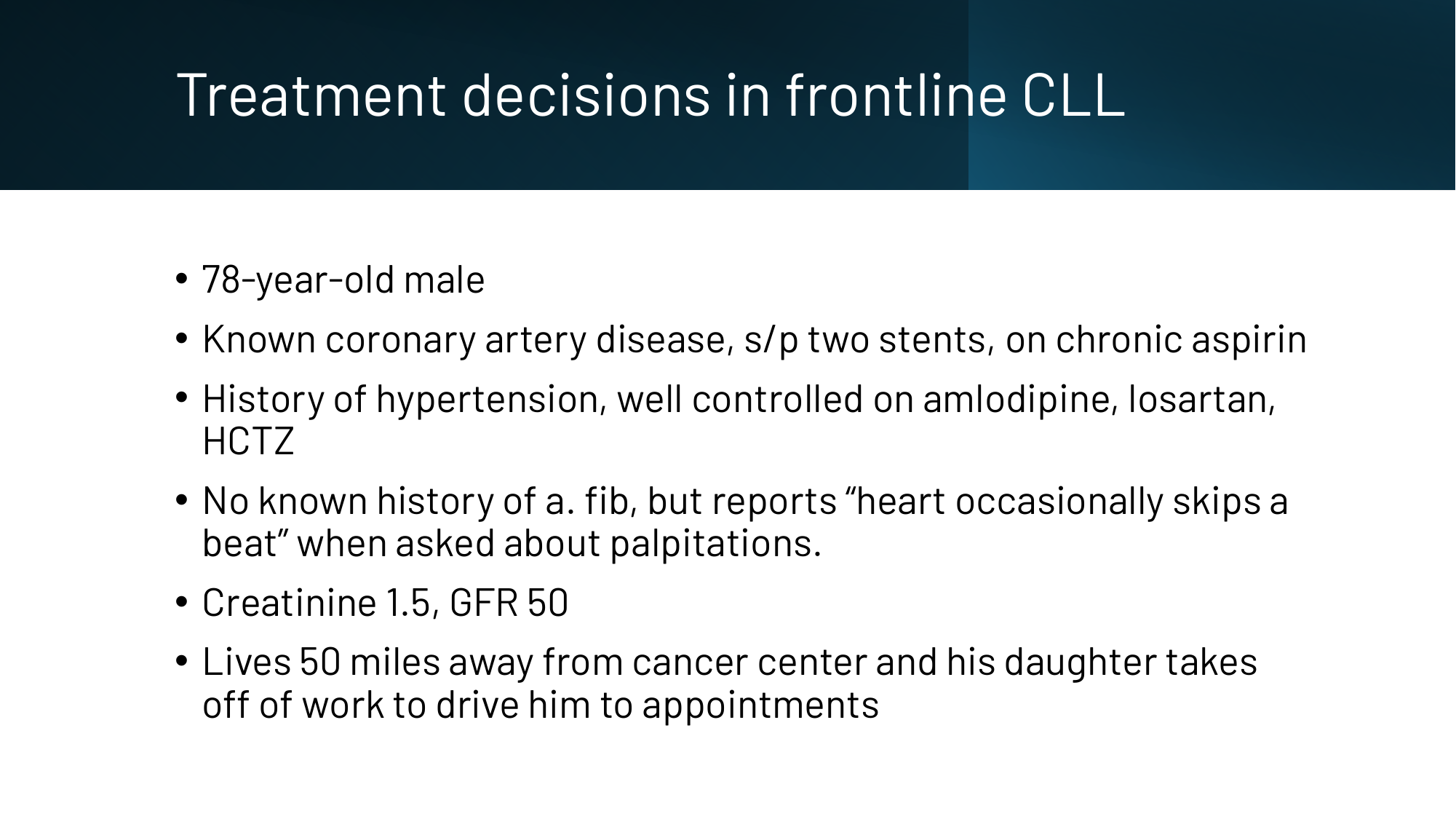

# Treatment decisions in frontline CLL
78-year-old male
Known coronary artery disease, s/p two stents, on chronic aspirin
History of hypertension, well controlled on amlodipine, losartan, HCTZ
No known history of a. fib, but reports “heart occasionally skips a beat” when asked about palpitations.
Creatinine 1.5, GFR 50
Lives 50 miles away from cancer center and his daughter takes off of work to drive him to appointments